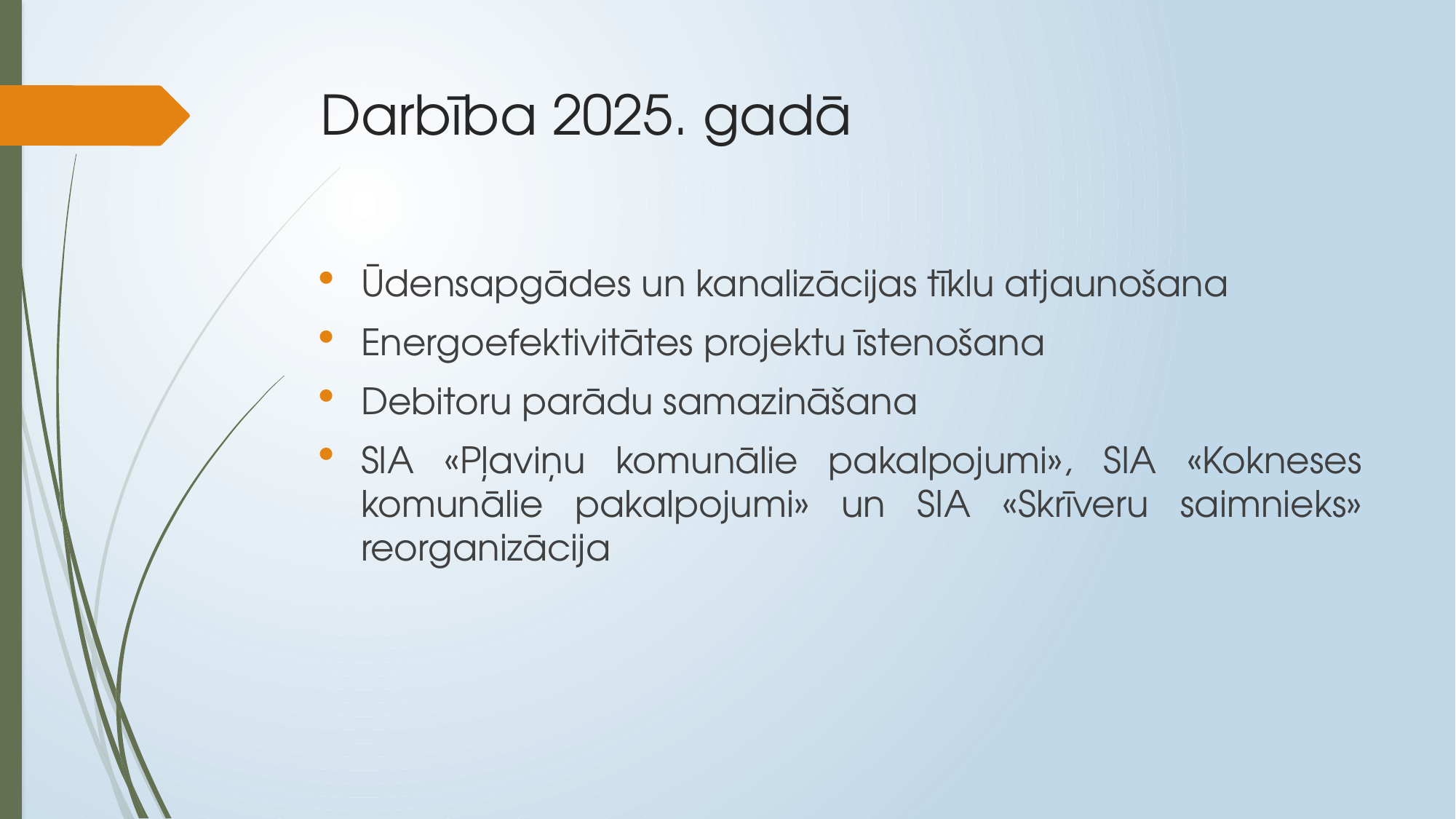

# Darbība 2025. gadā
Ūdensapgādes un kanalizācijas tīklu atjaunošana
Energoefektivitātes projektu īstenošana
Debitoru parādu samazināšana
SIA «Pļaviņu komunālie pakalpojumi», SIA «Kokneses komunālie pakalpojumi» un SIA «Skrīveru saimnieks» reorganizācija